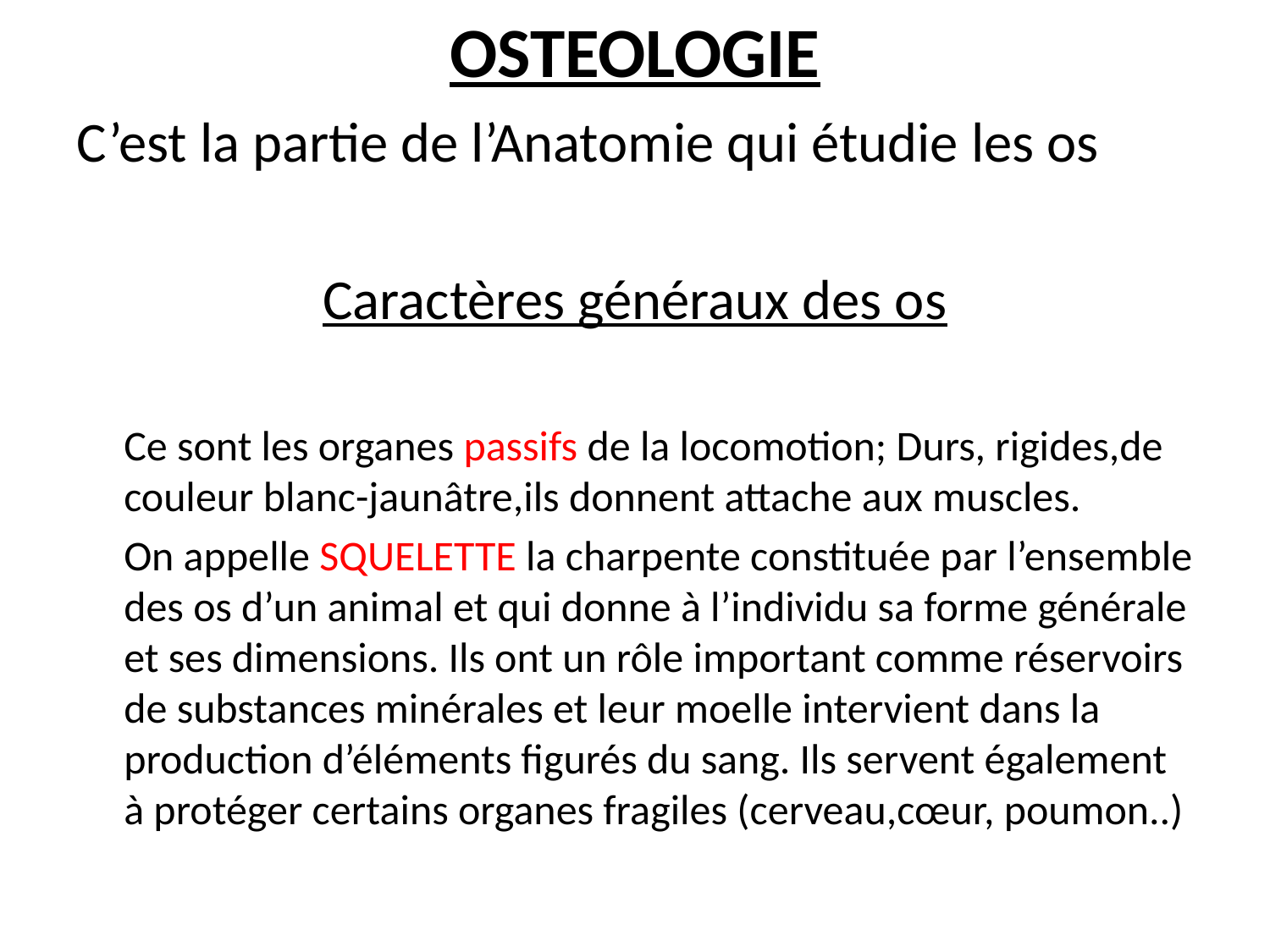

# OSTEOLOGIE
C’est la partie de l’Anatomie qui étudie les os

Caractères généraux des os

     Ce sont les organes passifs de la locomotion; Durs, rigides,de couleur blanc-jaunâtre,ils donnent attache aux muscles.
     On appelle SQUELETTE la charpente constituée par l’ensemble des os d’un animal et qui donne à l’individu sa forme générale et ses dimensions. Ils ont un rôle important comme réservoirs de substances minérales et leur moelle intervient dans la production d’éléments figurés du sang. Ils servent également à protéger certains organes fragiles (cerveau,cœur, poumon..)